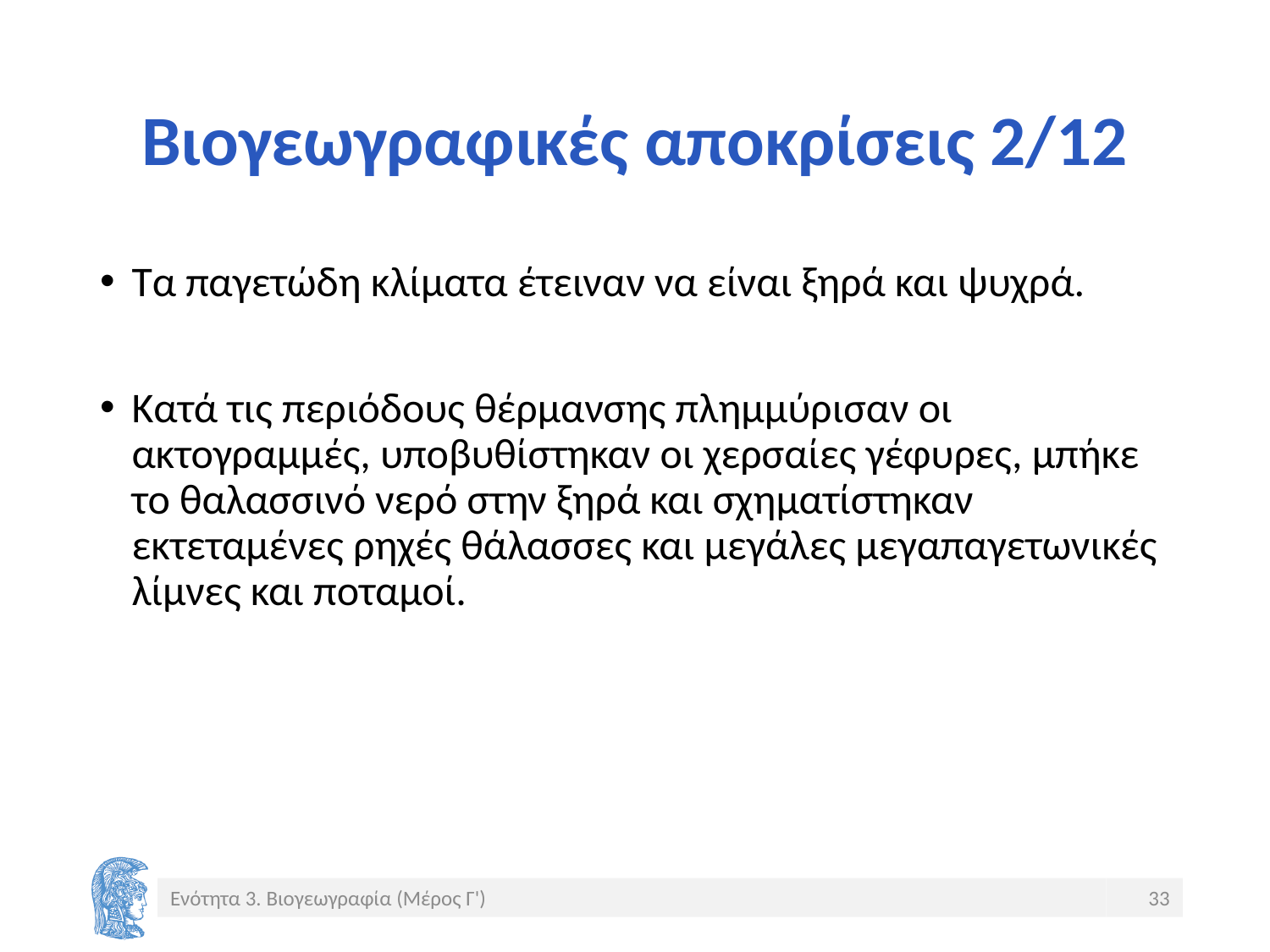

# Βιογεωγραφικές αποκρίσεις 2/12
Τα παγετώδη κλίματα έτειναν να είναι ξηρά και ψυχρά.

Κατά τις περιόδους θέρμανσης πλημμύρισαν οι ακτογραμμές, υποβυθίστηκαν οι χερσαίες γέφυρες, μπήκε το θαλασσινό νερό στην ξηρά και σχηματίστηκαν εκτεταμένες ρηχές θάλασσες και μεγάλες μεγαπαγετωνικές λίμνες και ποταμοί.

Ενότητα 3. Βιογεωγραφία (Μέρος Γ')
33